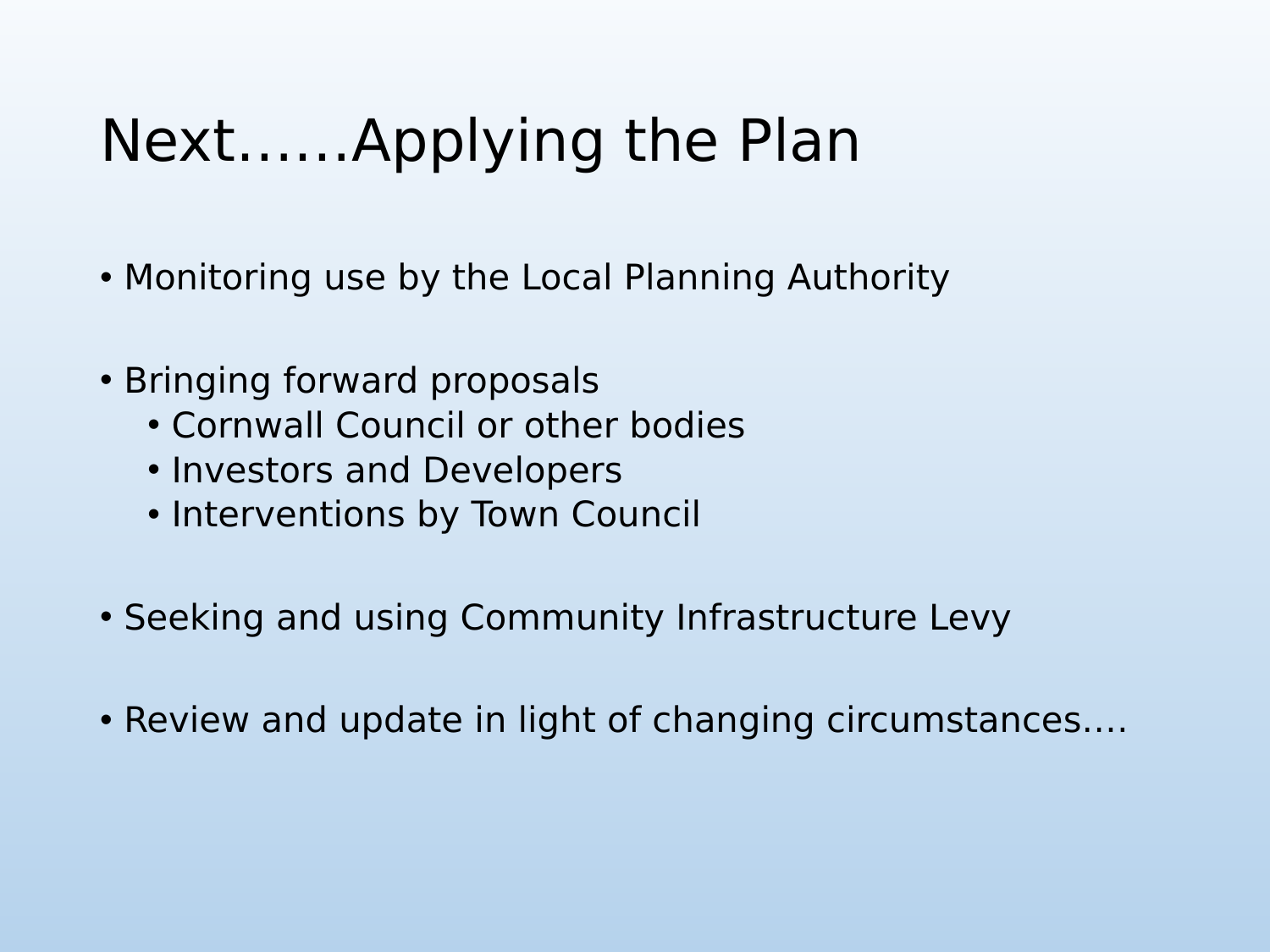

# Next……Applying the Plan
Monitoring use by the Local Planning Authority

Bringing forward proposals
Cornwall Council or other bodies
Investors and Developers
Interventions by Town Council

Seeking and using Community Infrastructure Levy

Review and update in light of changing circumstances….